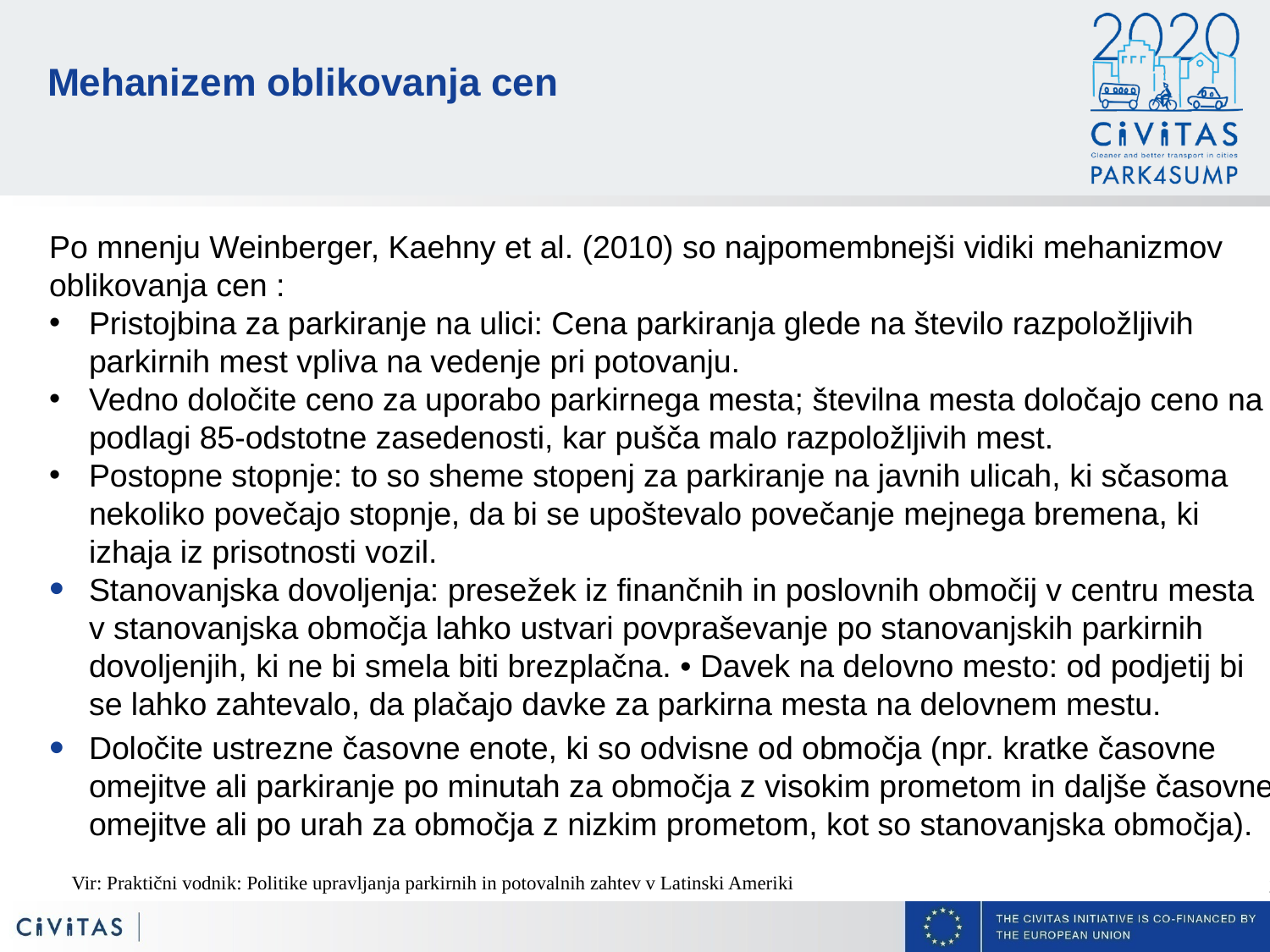

Mehanizem oblikovanja cen
Po mnenju Weinberger, Kaehny et al. (2010) so najpomembnejši vidiki mehanizmov oblikovanja cen :
Pristojbina za parkiranje na ulici: Cena parkiranja glede na število razpoložljivih parkirnih mest vpliva na vedenje pri potovanju.
Vedno določite ceno za uporabo parkirnega mesta; številna mesta določajo ceno na podlagi 85-odstotne zasedenosti, kar pušča malo razpoložljivih mest.
Postopne stopnje: to so sheme stopenj za parkiranje na javnih ulicah, ki sčasoma nekoliko povečajo stopnje, da bi se upoštevalo povečanje mejnega bremena, ki izhaja iz prisotnosti vozil.
Stanovanjska dovoljenja: presežek iz finančnih in poslovnih območij v centru mesta v stanovanjska območja lahko ustvari povpraševanje po stanovanjskih parkirnih dovoljenjih, ki ne bi smela biti brezplačna. • Davek na delovno mesto: od podjetij bi se lahko zahtevalo, da plačajo davke za parkirna mesta na delovnem mestu.
Določite ustrezne časovne enote, ki so odvisne od območja (npr. kratke časovne omejitve ali parkiranje po minutah za območja z visokim prometom in daljše časovne omejitve ali po urah za območja z nizkim prometom, kot so stanovanjska območja).
Vir: Praktični vodnik: Politike upravljanja parkirnih in potovalnih zahtev v Latinski Ameriki